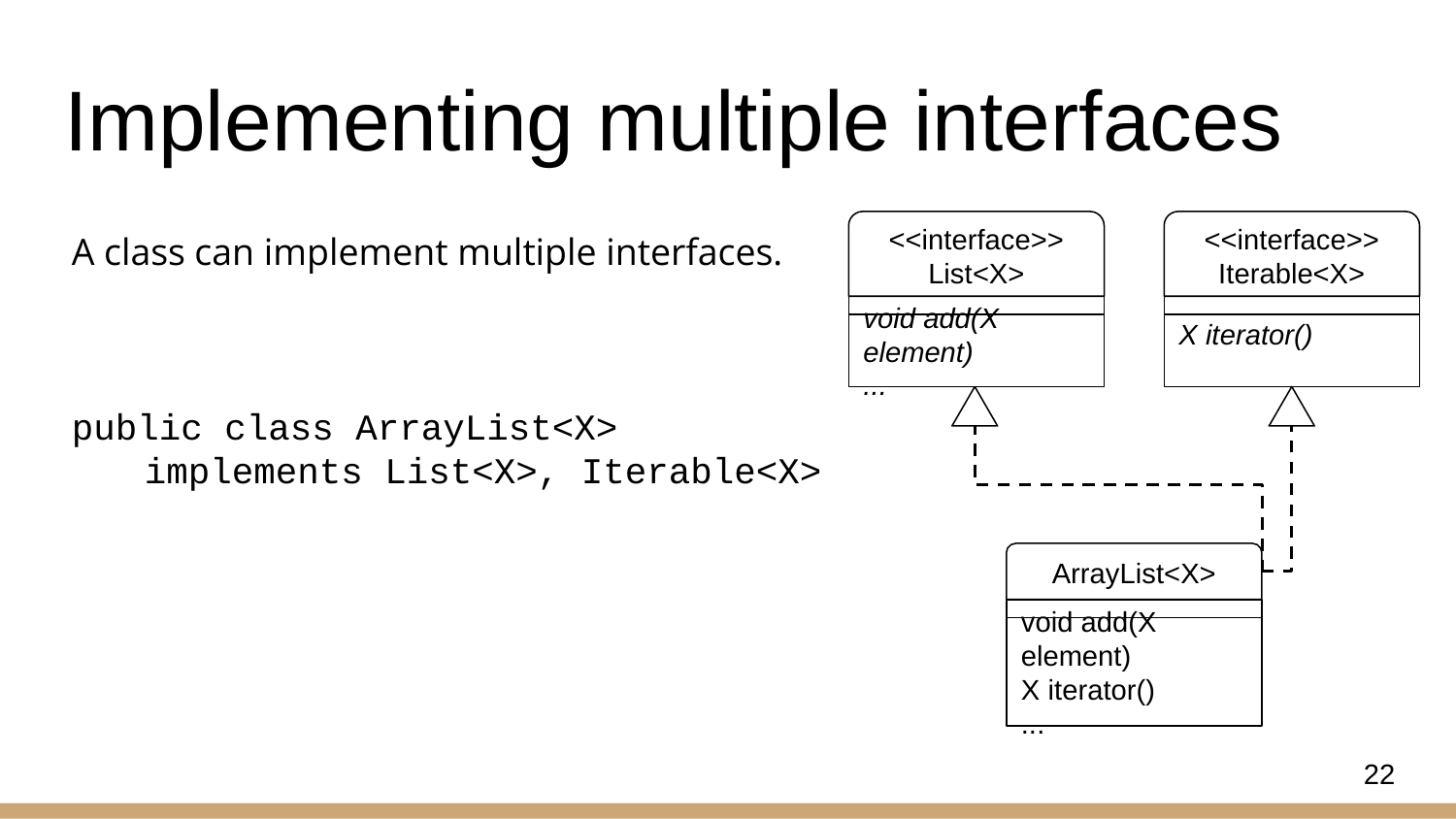

# Implementing multiple interfaces
<<interface>>
List<X>
<<interface>>
Iterable<X>
A class can implement multiple interfaces.

public class ArrayList<X>
implements List<X>, Iterable<X>

void add(X element)
...
X iterator()

ArrayList<X>

void add(X element)
X iterator()
...
22